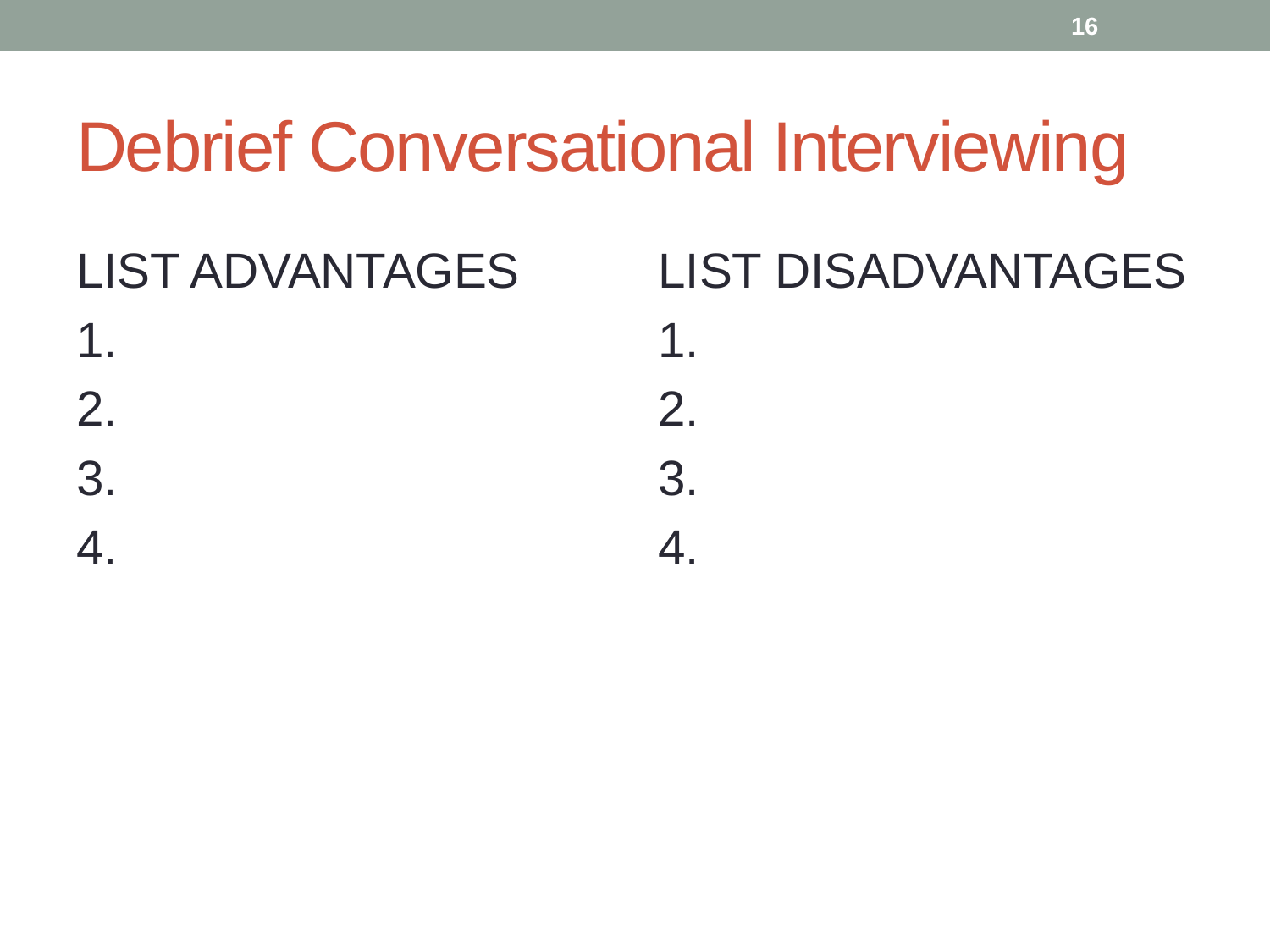

16
# Debrief Conversational Interviewing
LIST ADVANTAGES
1.
2.
3.
4.
LIST DISADVANTAGES
1.
2.
3.
4.